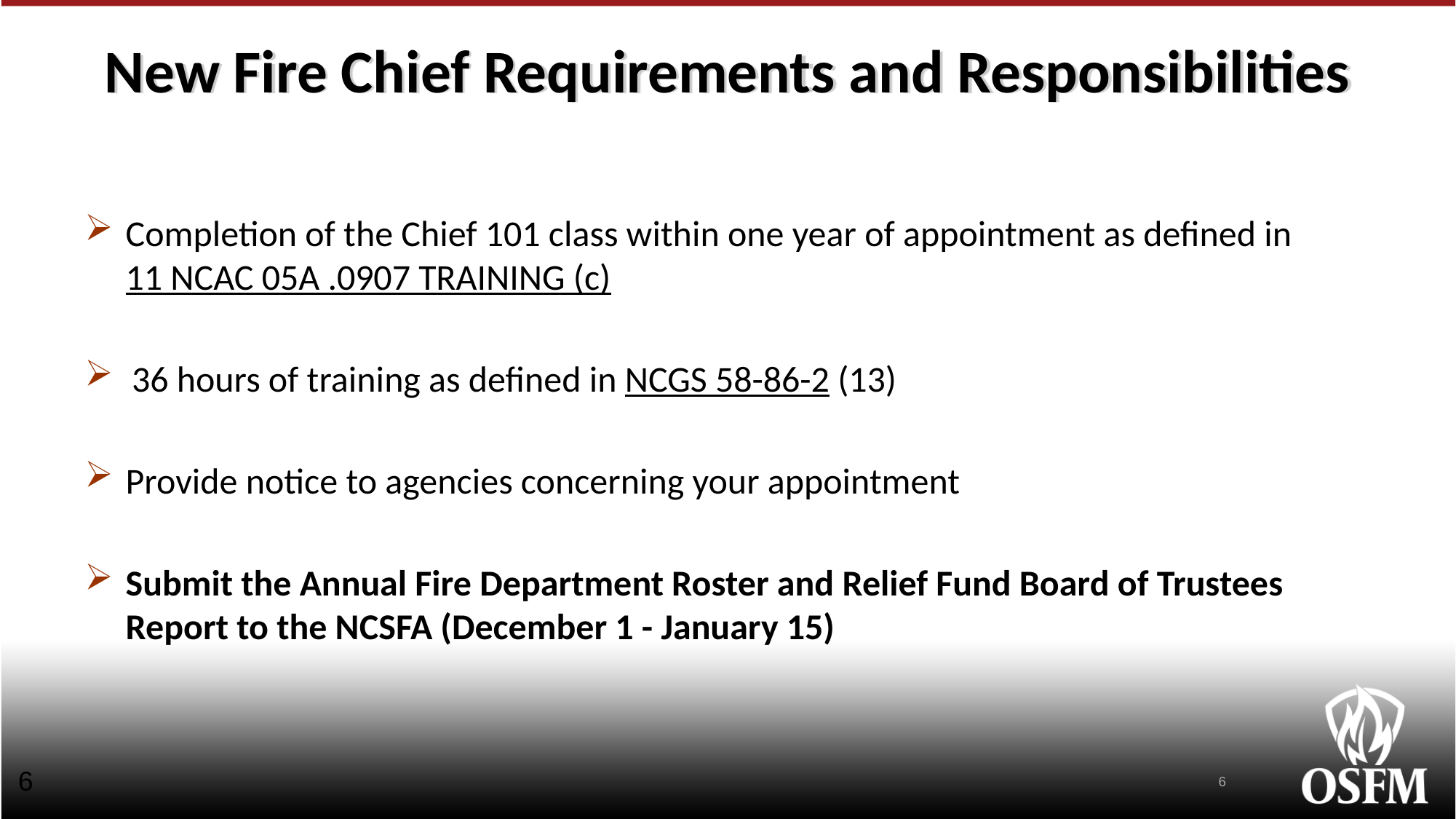

# New Fire Chief Requirements and Responsibilities
Completion of the Chief 101 class within one year of appointment as defined in 11 NCAC 05A .0907 TRAINING (c)

  36 hours of training as defined in NCGS 58-86-2 (13)

Provide notice to agencies concerning your appointment

Submit the Annual Fire Department Roster and Relief Fund Board of Trustees Report to the NCSFA (December 1 - January 15)

6
6